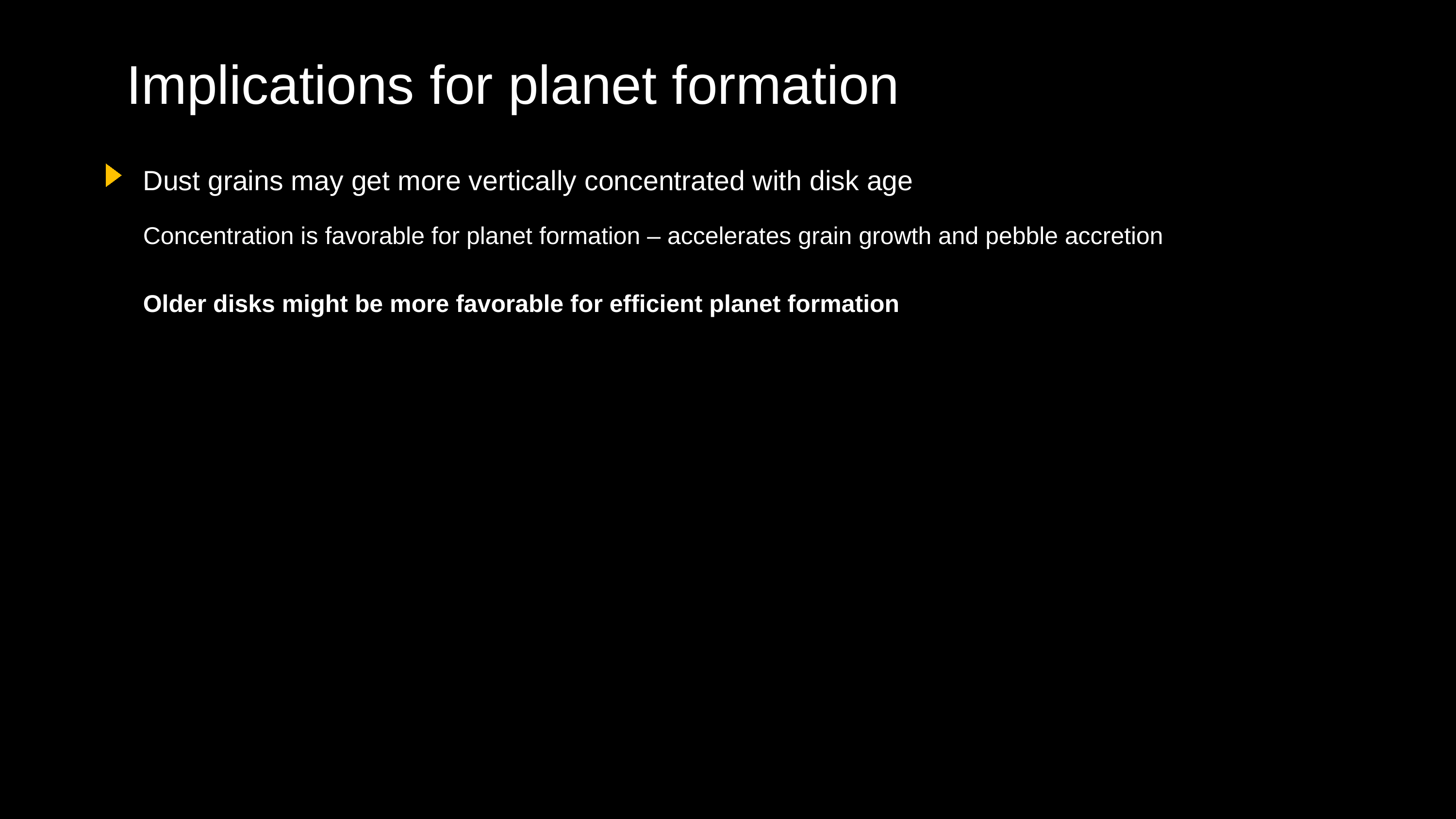

Implications for planet formation
Dust grains may get more vertically concentrated with disk age

Concentration is favorable for planet formation – accelerates grain growth and pebble accretion

Older disks might be more favorable for efficient planet formation
Marion Villenave – IEEE Buenaventura Spring Mixer  05/04/2023
15